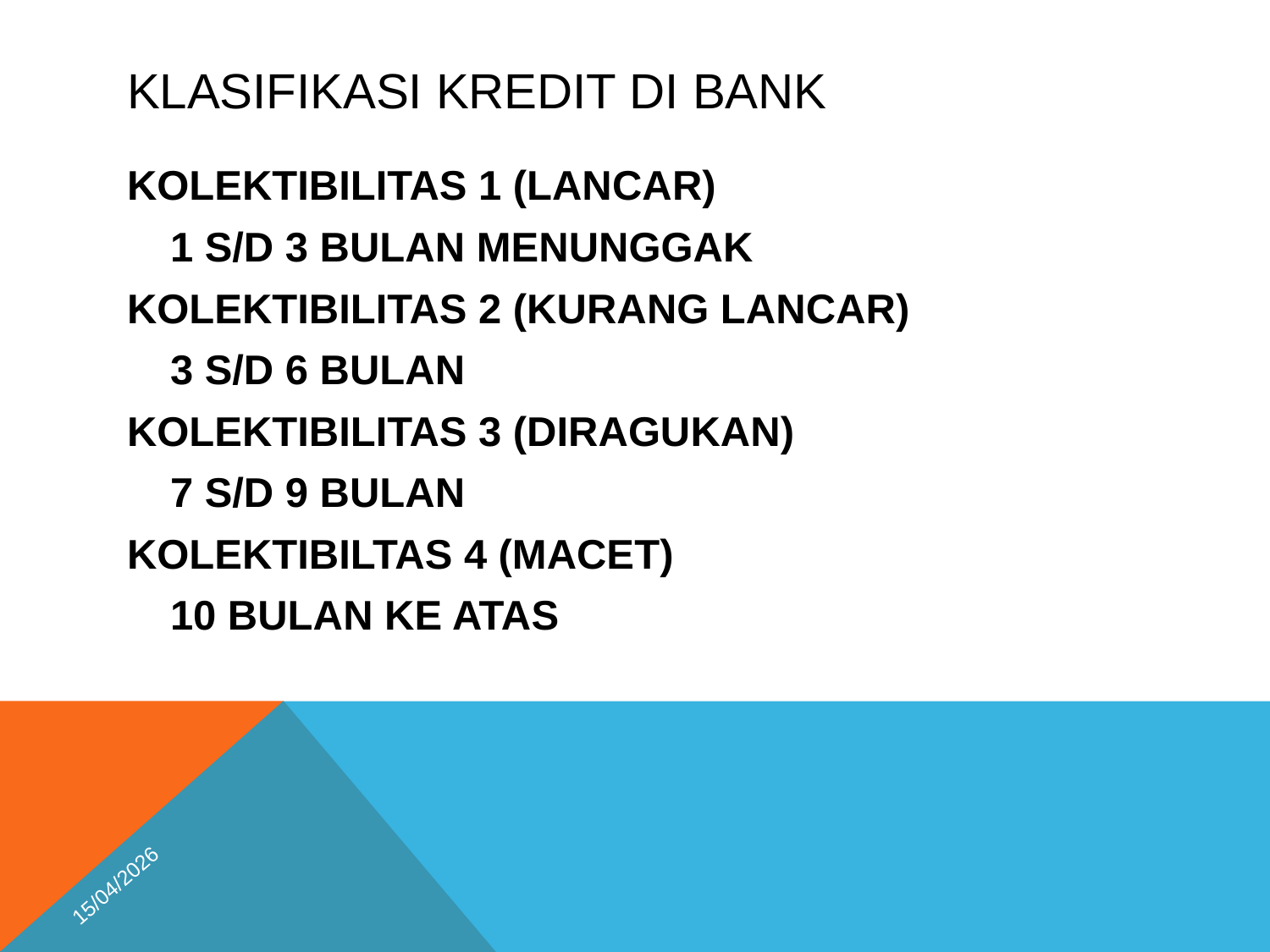

# KLASIFIKASI KREDIT DI BANK
KOLEKTIBILITAS 1 (LANCAR)
	1 S/D 3 BULAN MENUNGGAK
KOLEKTIBILITAS 2 (KURANG LANCAR)
	3 S/D 6 BULAN
KOLEKTIBILITAS 3 (DIRAGUKAN)
	7 S/D 9 BULAN
KOLEKTIBILTAS 4 (MACET)
	10 BULAN KE ATAS

15/04/2026